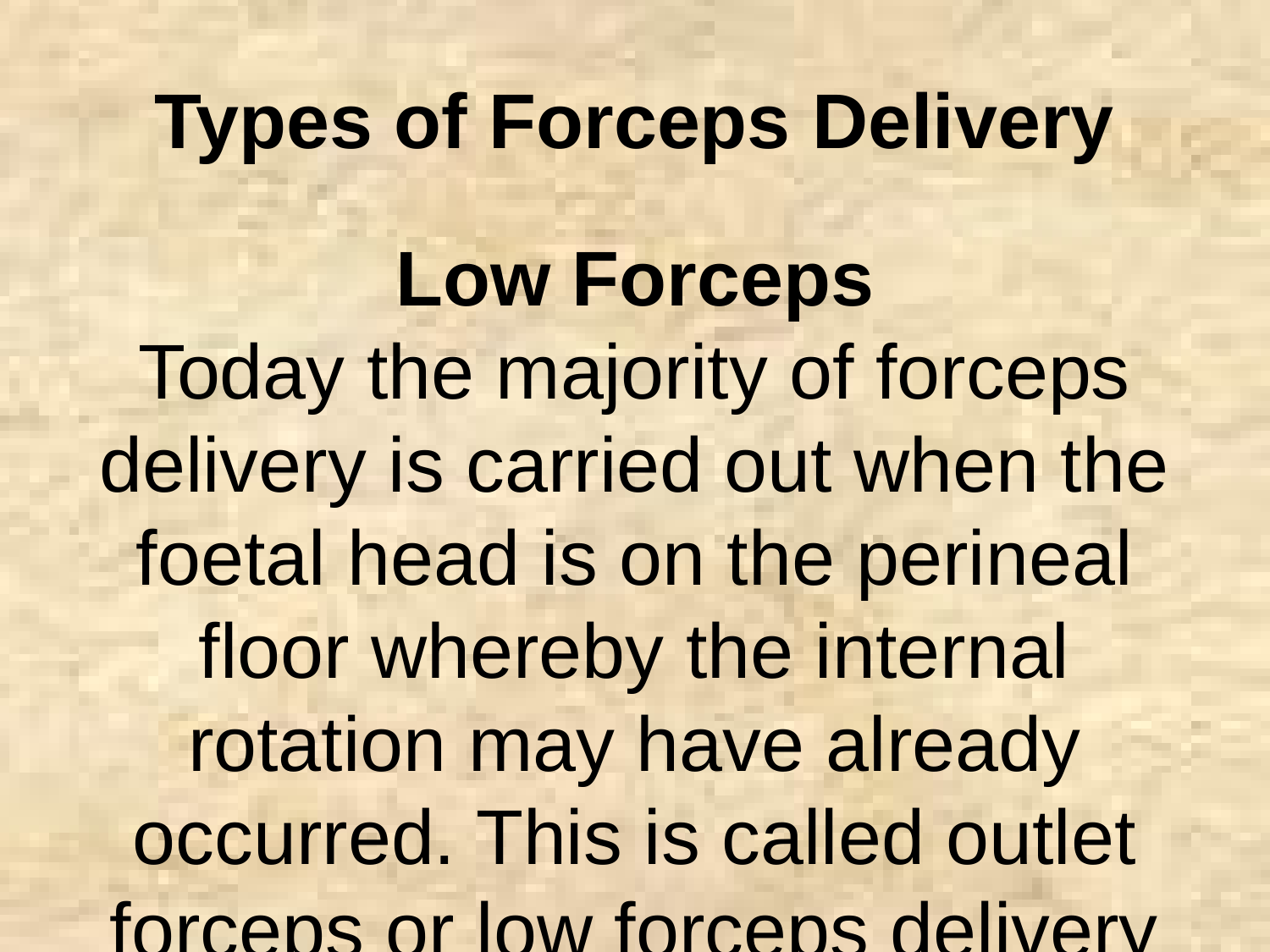

Types of Forceps Delivery
Low Forceps
Today the majority of forceps delivery is carried out when the foetal head is on the perineal floor whereby the internal rotation may have already occurred. This is called outlet forceps or low forceps delivery